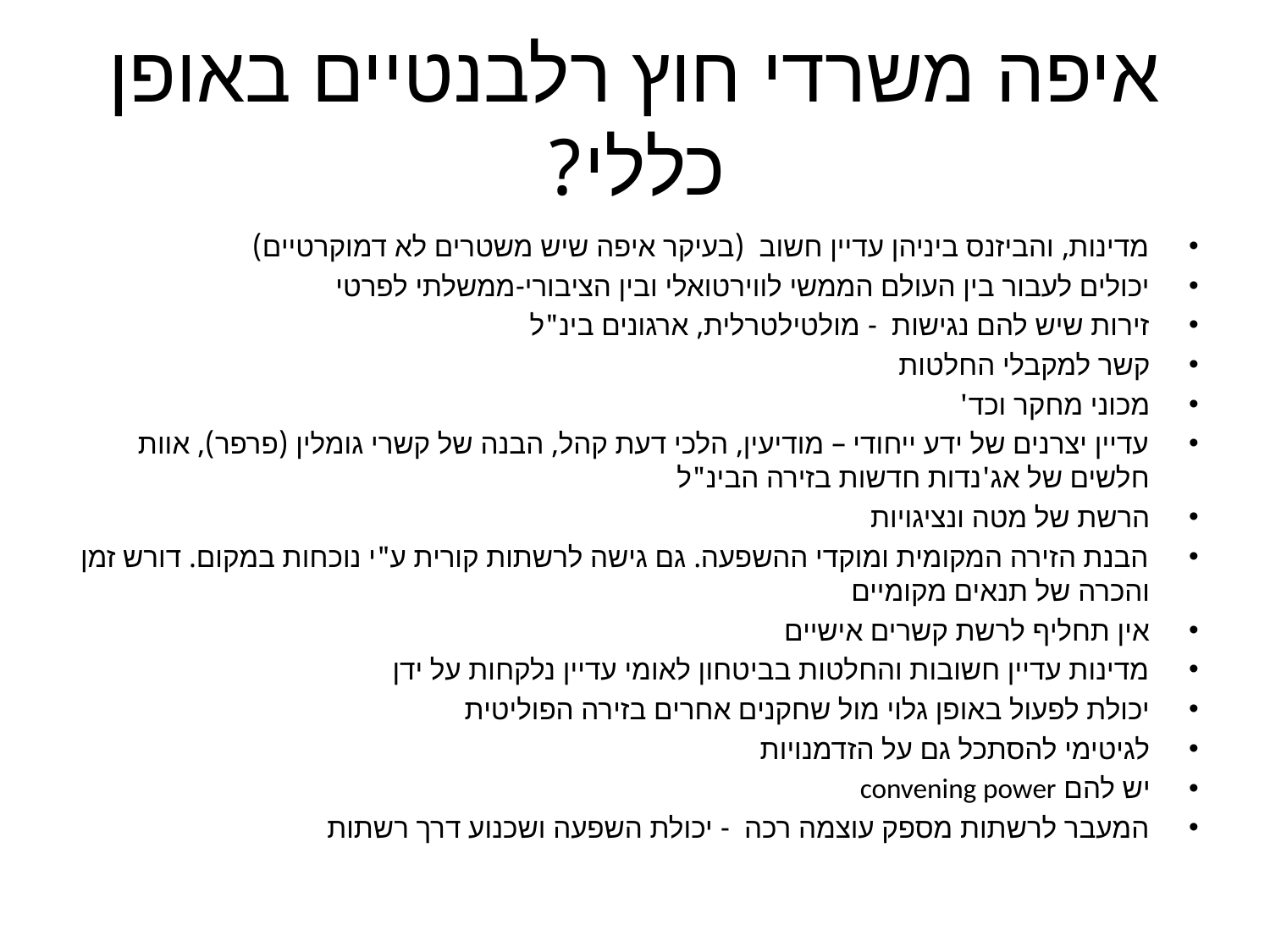

# איפה משרדי חוץ רלבנטיים באופן כללי?
מדינות, והביזנס ביניהן עדיין חשוב  (בעיקר איפה שיש משטרים לא דמוקרטיים)
יכולים לעבור בין העולם הממשי לווירטואלי ובין הציבורי-ממשלתי לפרטי
זירות שיש להם נגישות  - מולטילטרלית, ארגונים בינ"ל
קשר למקבלי החלטות
מכוני מחקר וכד'
עדיין יצרנים של ידע ייחודי – מודיעין, הלכי דעת קהל, הבנה של קשרי גומלין (פרפר), אוות חלשים של אג'נדות חדשות בזירה הבינ"ל
הרשת של מטה ונציגויות
הבנת הזירה המקומית ומוקדי ההשפעה. גם גישה לרשתות קורית ע"י נוכחות במקום. דורש זמן והכרה של תנאים מקומיים
אין תחליף לרשת קשרים אישיים
מדינות עדיין חשובות והחלטות בביטחון לאומי עדיין נלקחות על ידן
יכולת לפעול באופן גלוי מול שחקנים אחרים בזירה הפוליטית
לגיטימי להסתכל גם על הזדמנויות
יש להם convening power
המעבר לרשתות מספק עוצמה רכה  - יכולת השפעה ושכנוע דרך רשתות